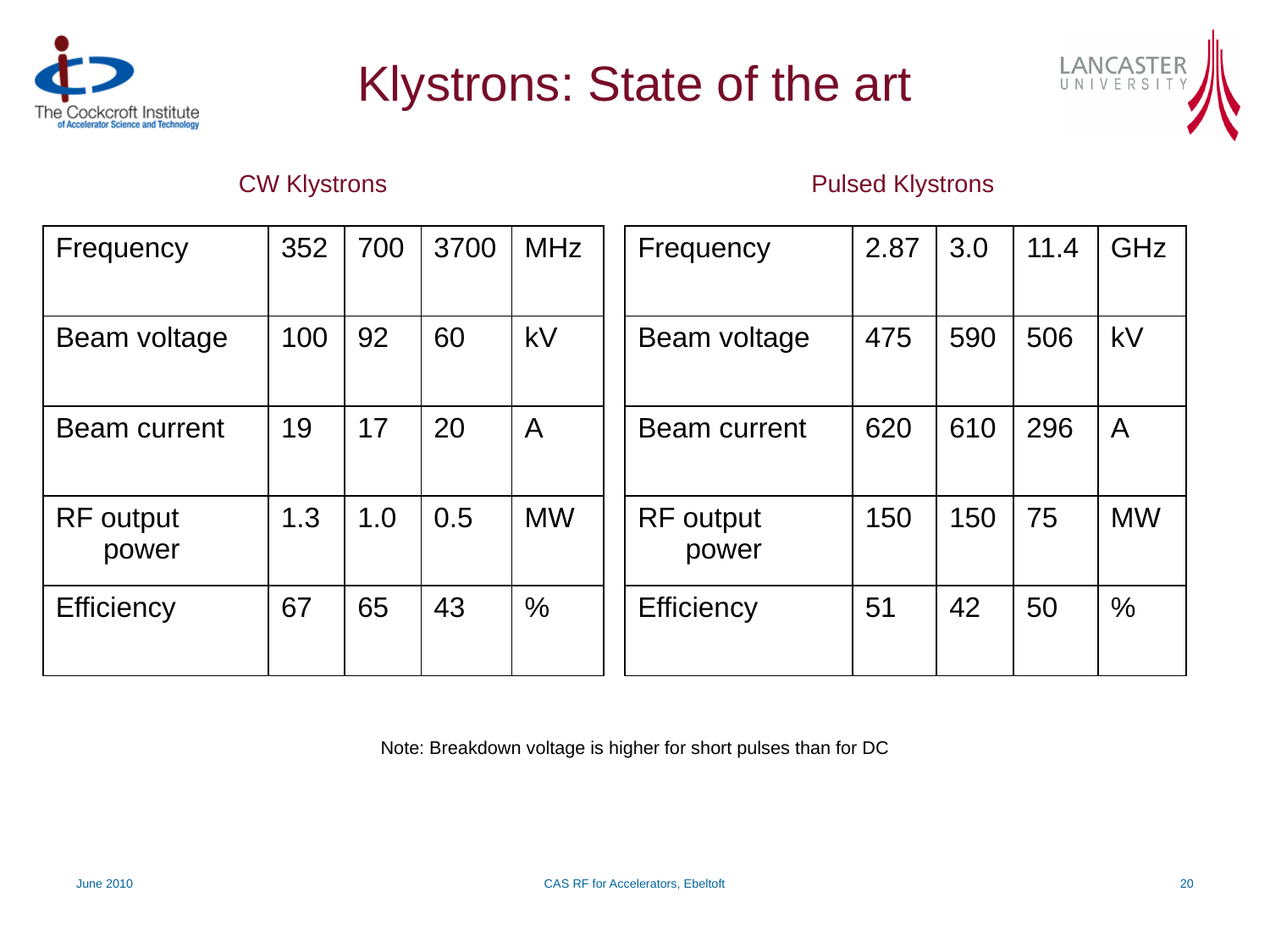

# Klystrons: State of the art
CW Klystrons
Pulsed Klystrons
| Frequency | 352 | 700 | 3700 | MHz |
| --- | --- | --- | --- | --- |
| Beam voltage | 100 | 92 | 60 | kV |
| Beam current | 19 | 17 | 20 | A |
| RF output power | 1.3 | 1.0 | 0.5 | MW |
| Efficiency | 67 | 65 | 43 | % |
| Frequency | 2.87 | 3.0 | 11.4 | GHz |
| --- | --- | --- | --- | --- |
| Beam voltage | 475 | 590 | 506 | kV |
| Beam current | 620 | 610 | 296 | A |
| RF output power | 150 | 150 | 75 | MW |
| Efficiency | 51 | 42 | 50 | % |
Note: Breakdown voltage is higher for short pulses than for DC
June 2010
CAS RF for Accelerators, Ebeltoft
20